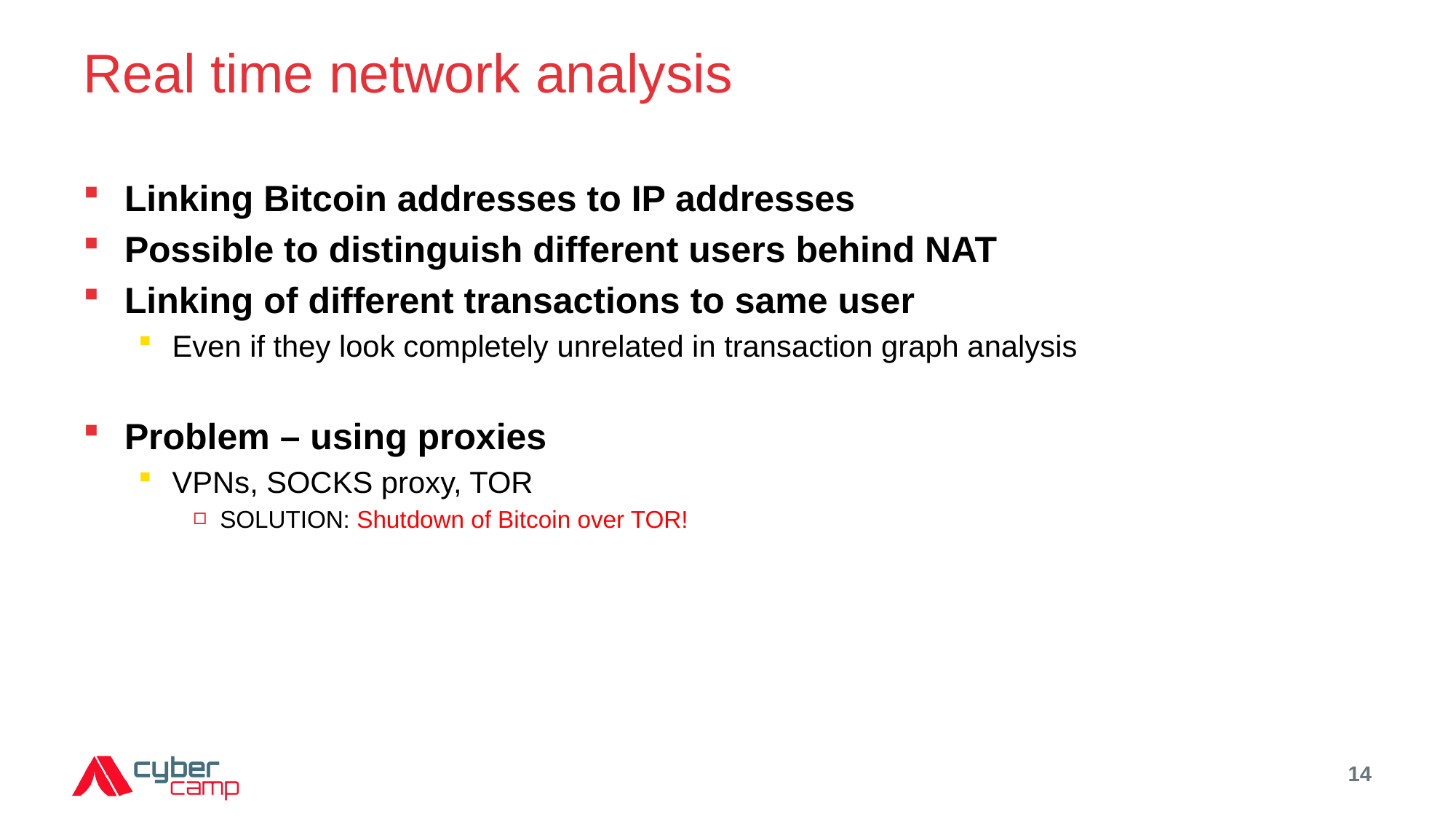

# Real time network analysis
Linking Bitcoin addresses to IP addresses
Possible to distinguish different users behind NAT
Linking of different transactions to same user
Even if they look completely unrelated in transaction graph analysis

Problem – using proxies
VPNs, SOCKS proxy, TOR
SOLUTION: Shutdown of Bitcoin over TOR!

14